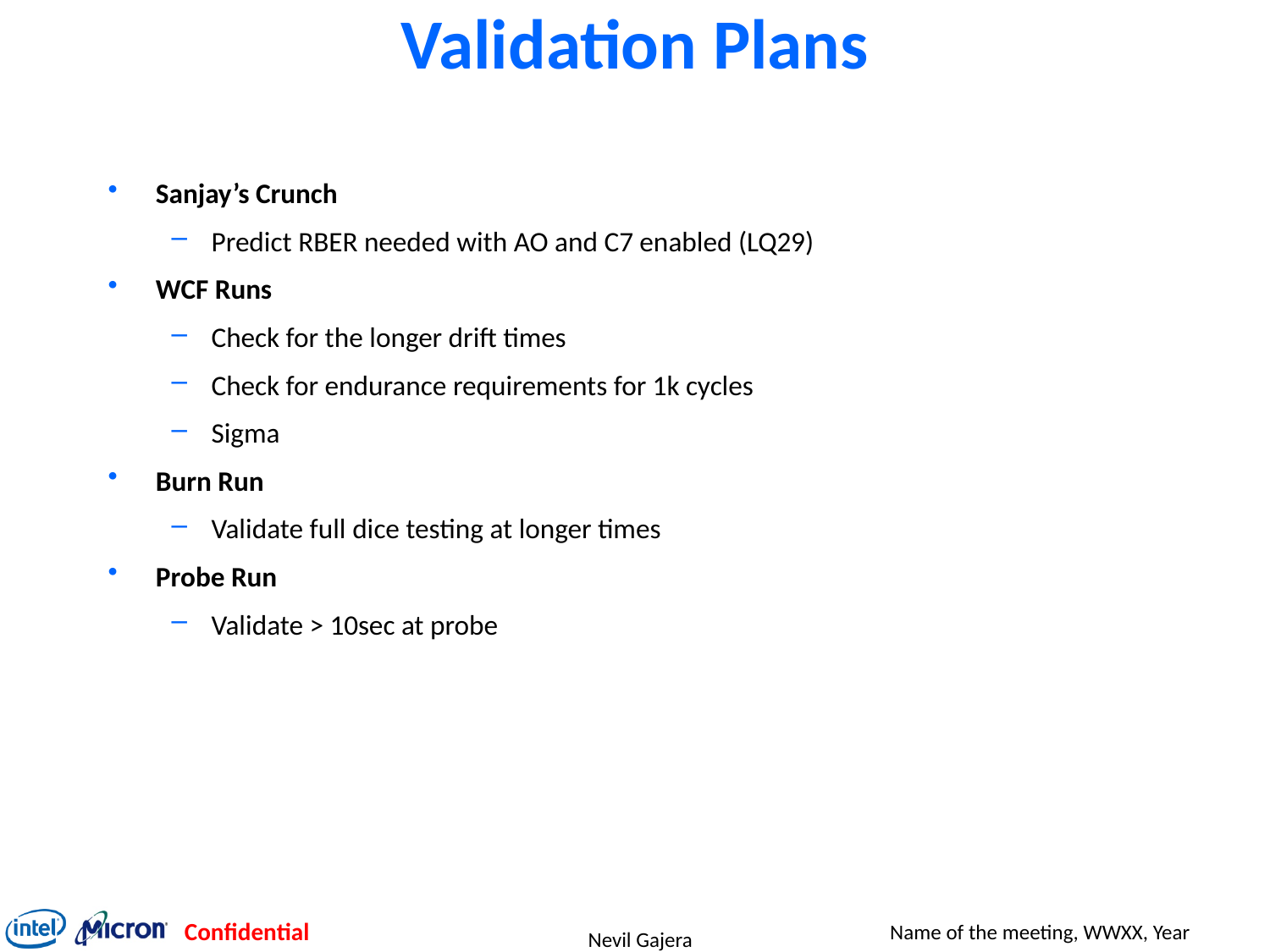

# Validation Plans
Sanjay’s Crunch
Predict RBER needed with AO and C7 enabled (LQ29)
WCF Runs
Check for the longer drift times
Check for endurance requirements for 1k cycles
Sigma
Burn Run
Validate full dice testing at longer times
Probe Run
Validate > 10sec at probe